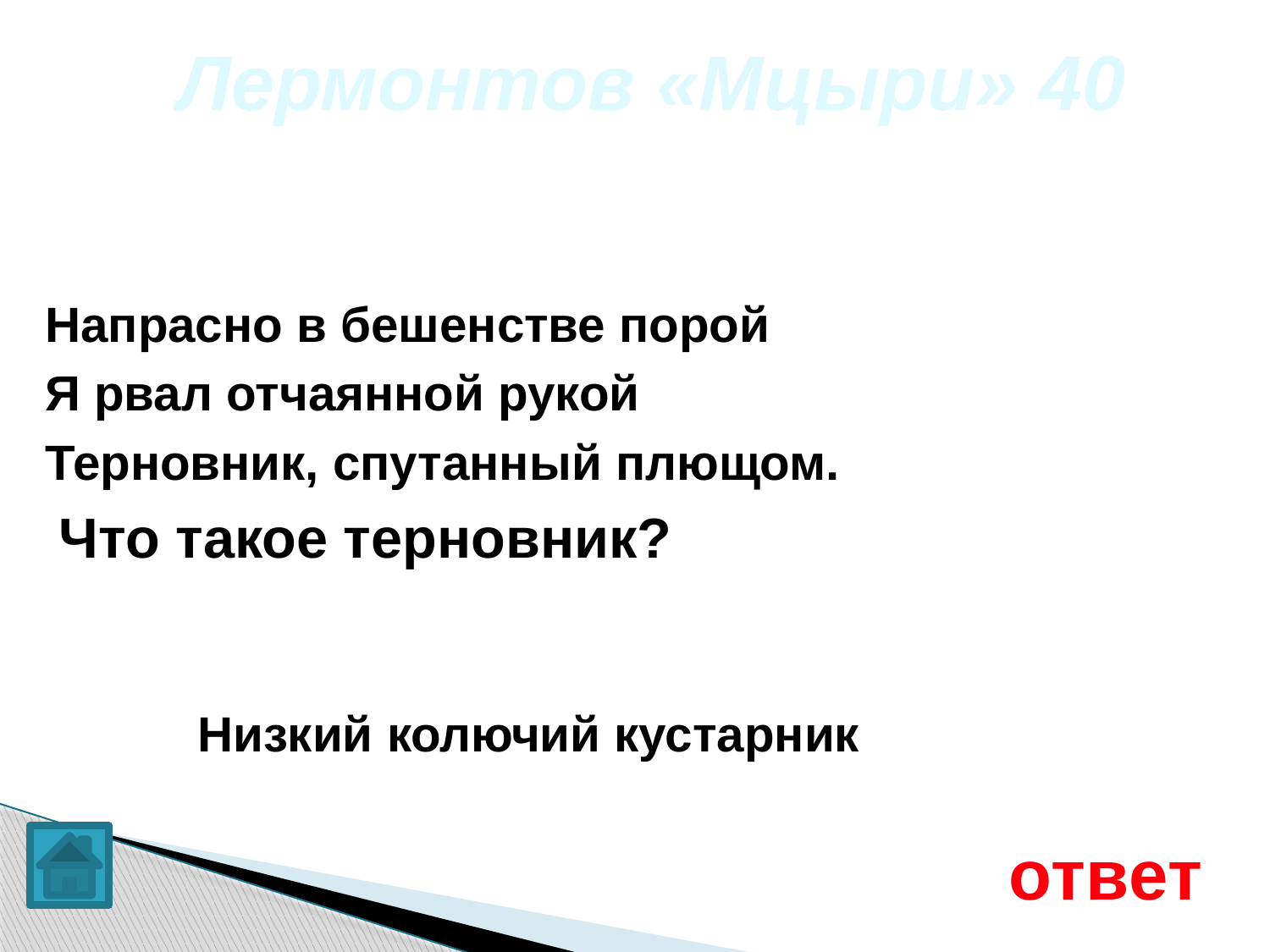

# Лермонтов «Мцыри» 40
Напрасно в бешенстве порой
Я рвал отчаянной рукой
Терновник, спутанный плющом.
 Что такое терновник?
Низкий колючий кустарник
ответ